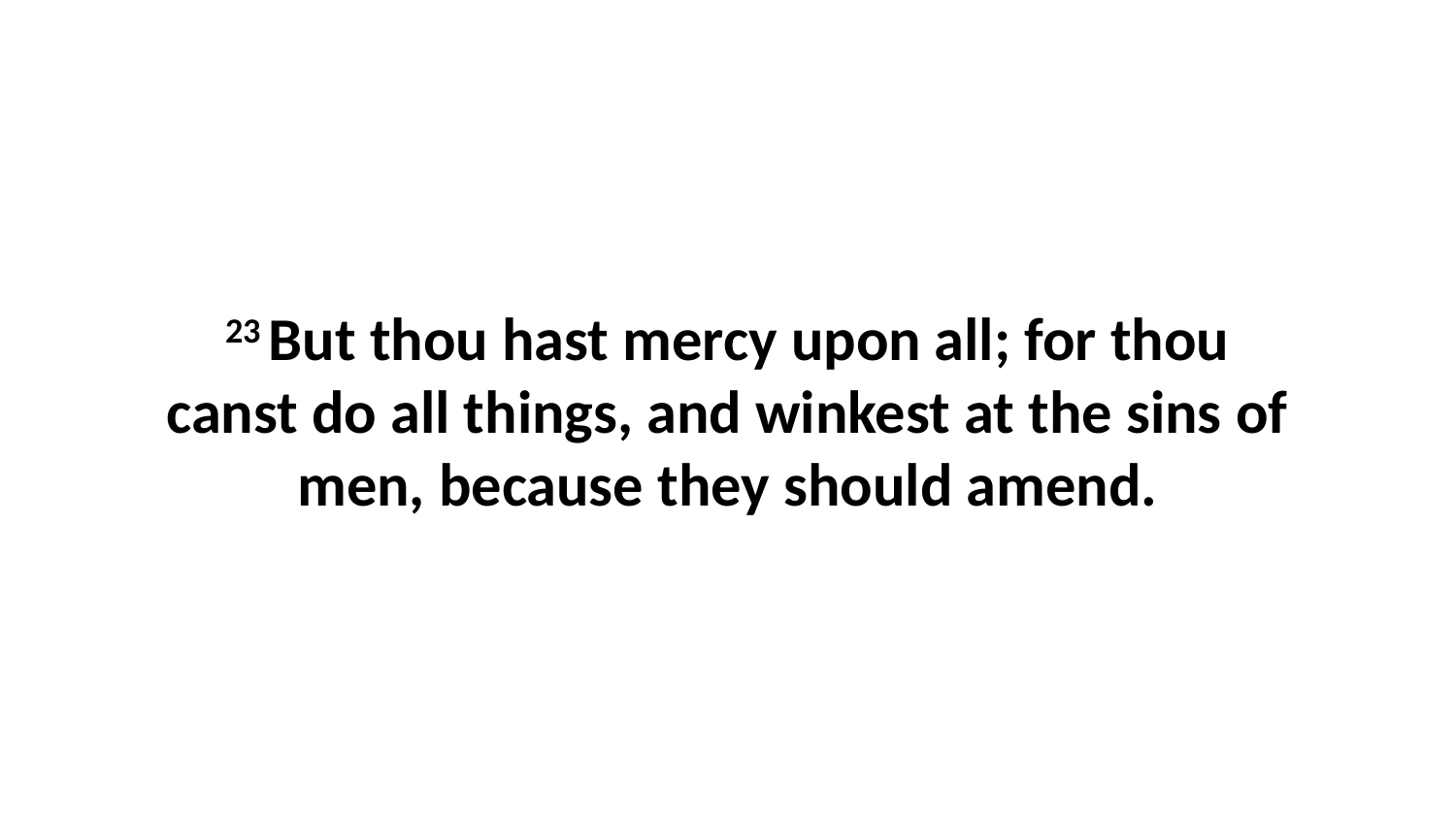

23 But thou hast mercy upon all; for thou canst do all things, and winkest at the sins of men, because they should amend.